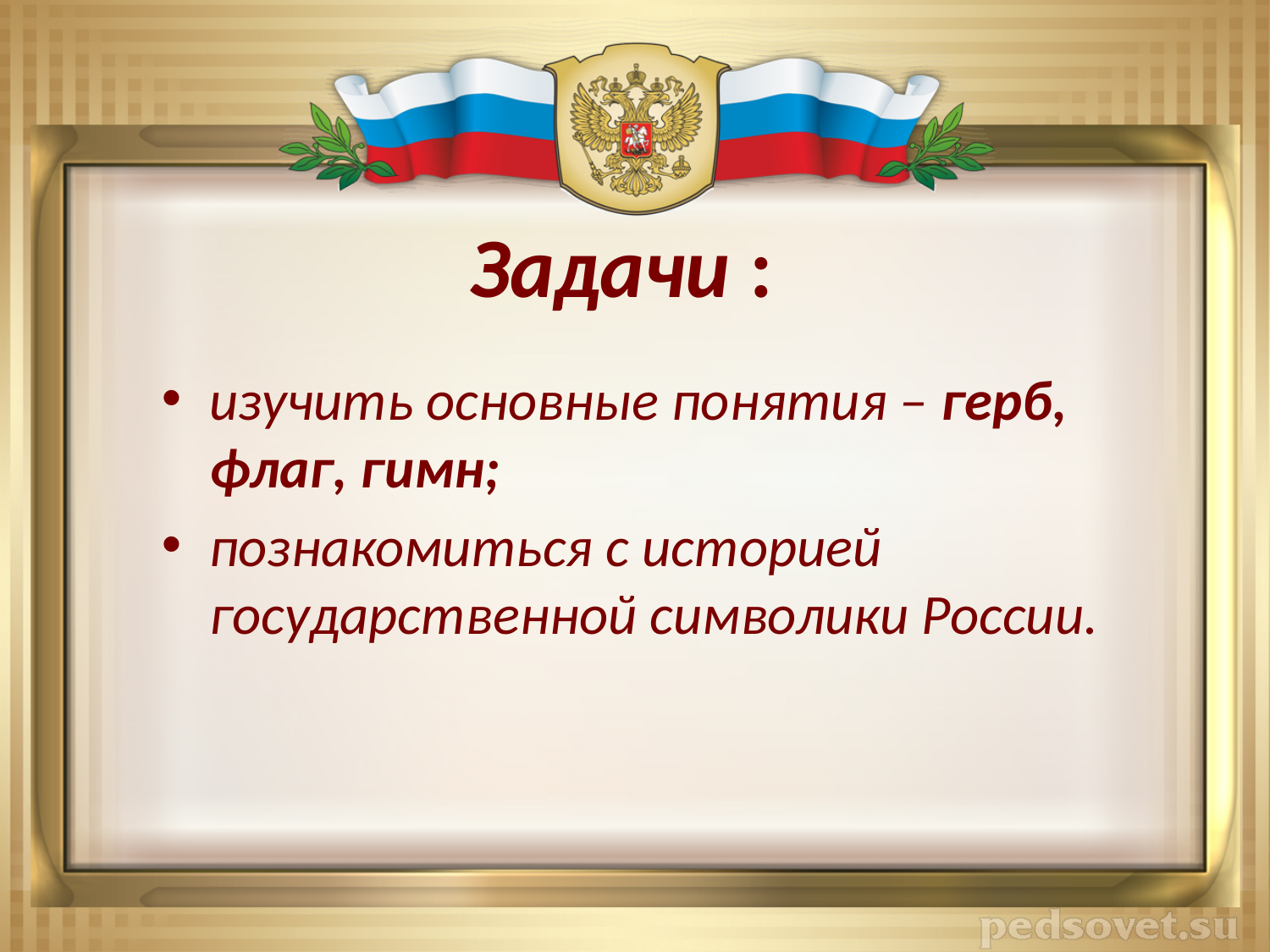

# Задачи :
изучить основные понятия – герб, флаг, гимн;
познакомиться с историей государственной символики России.